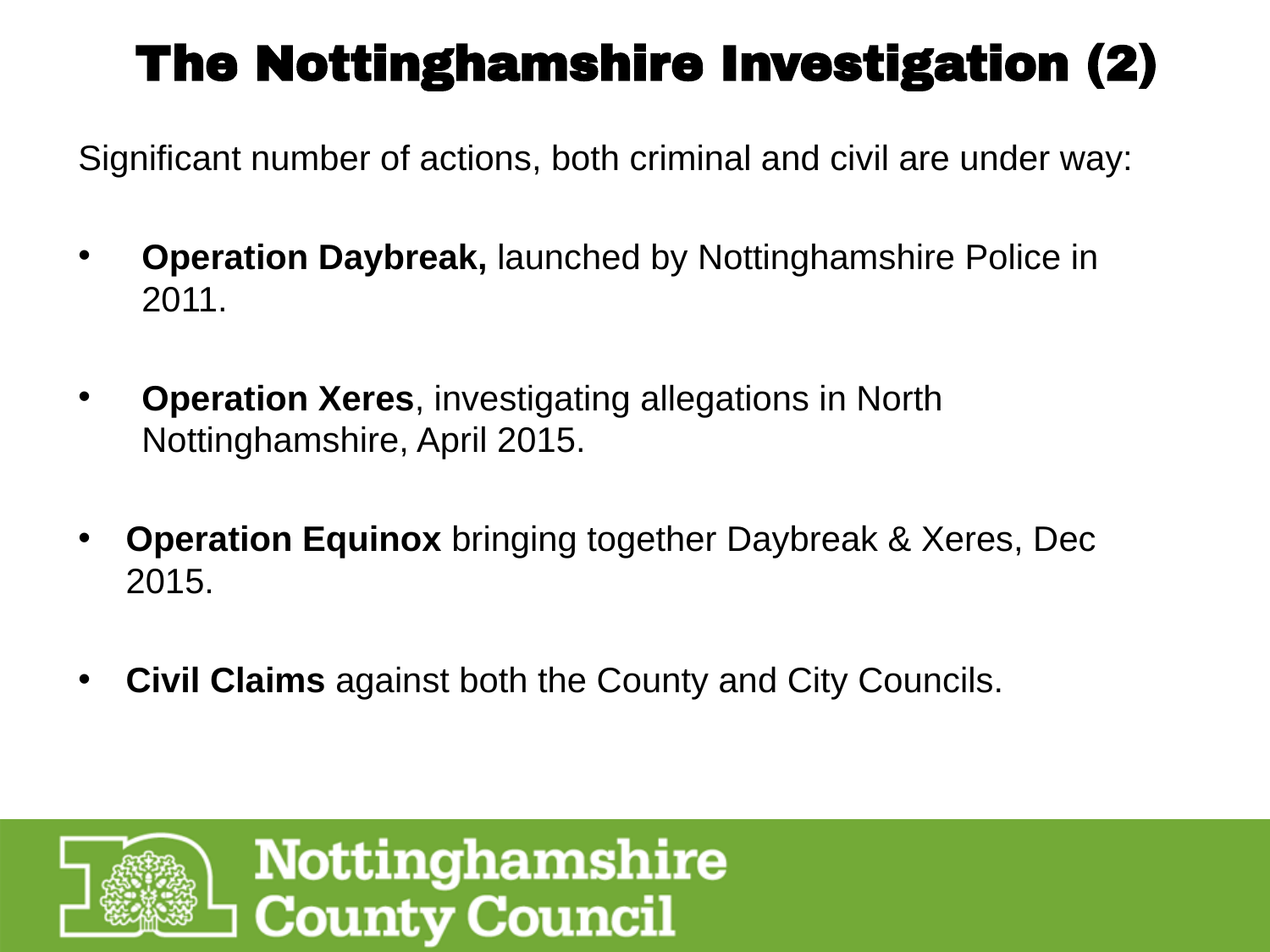

# The Nottinghamshire Investigation (2)
Significant number of actions, both criminal and civil are under way:

Operation Daybreak, launched by Nottinghamshire Police in 2011.

Operation Xeres, investigating allegations in North Nottinghamshire, April 2015.

Operation Equinox bringing together Daybreak & Xeres, Dec 2015.

Civil Claims against both the County and City Councils.